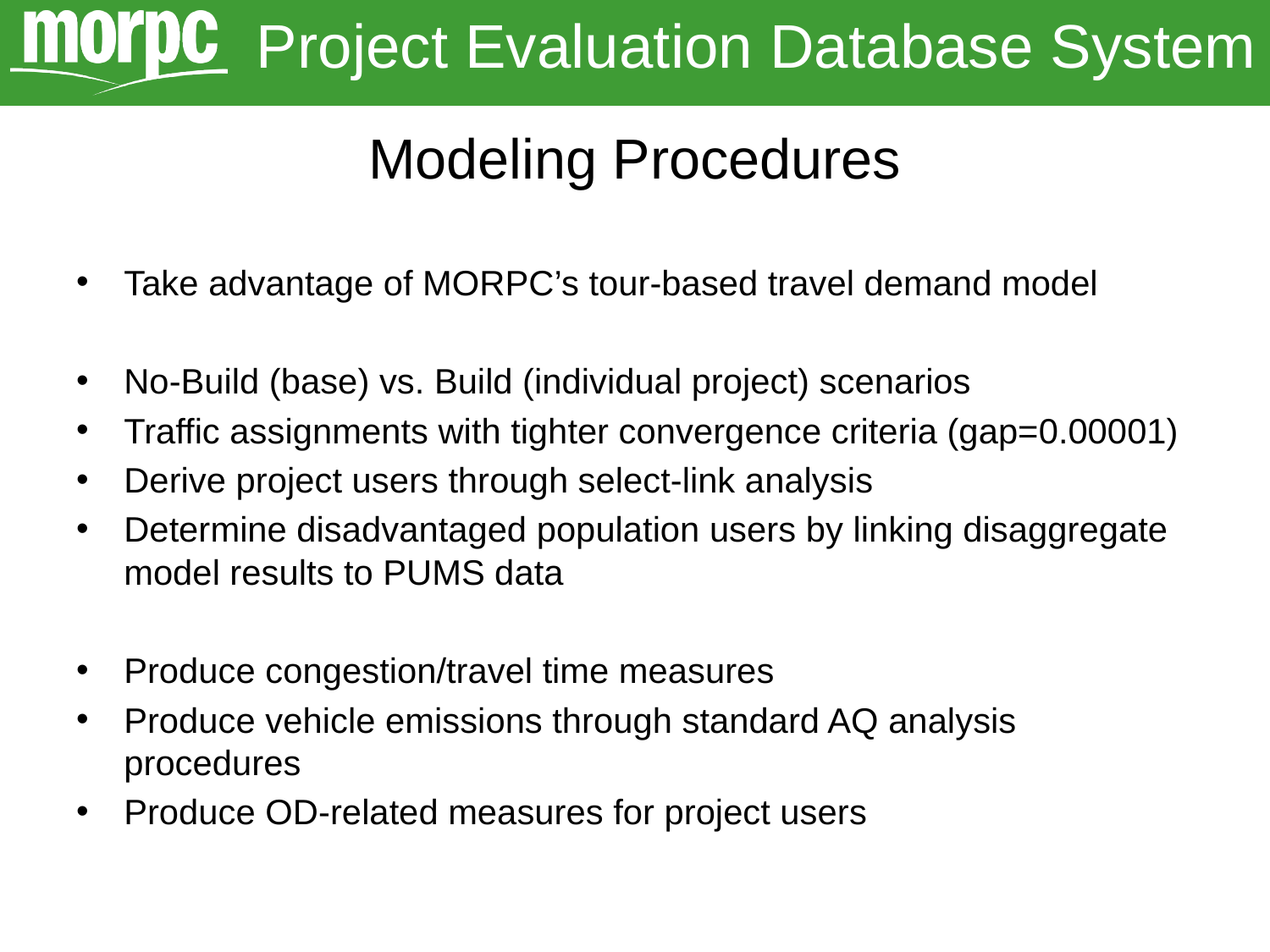

Project Evaluation Database System
# Modeling Procedures
Take advantage of MORPC’s tour-based travel demand model

No-Build (base) vs. Build (individual project) scenarios
Traffic assignments with tighter convergence criteria (gap=0.00001)
Derive project users through select-link analysis
Determine disadvantaged population users by linking disaggregate model results to PUMS data

Produce congestion/travel time measures
Produce vehicle emissions through standard AQ analysis procedures
Produce OD-related measures for project users